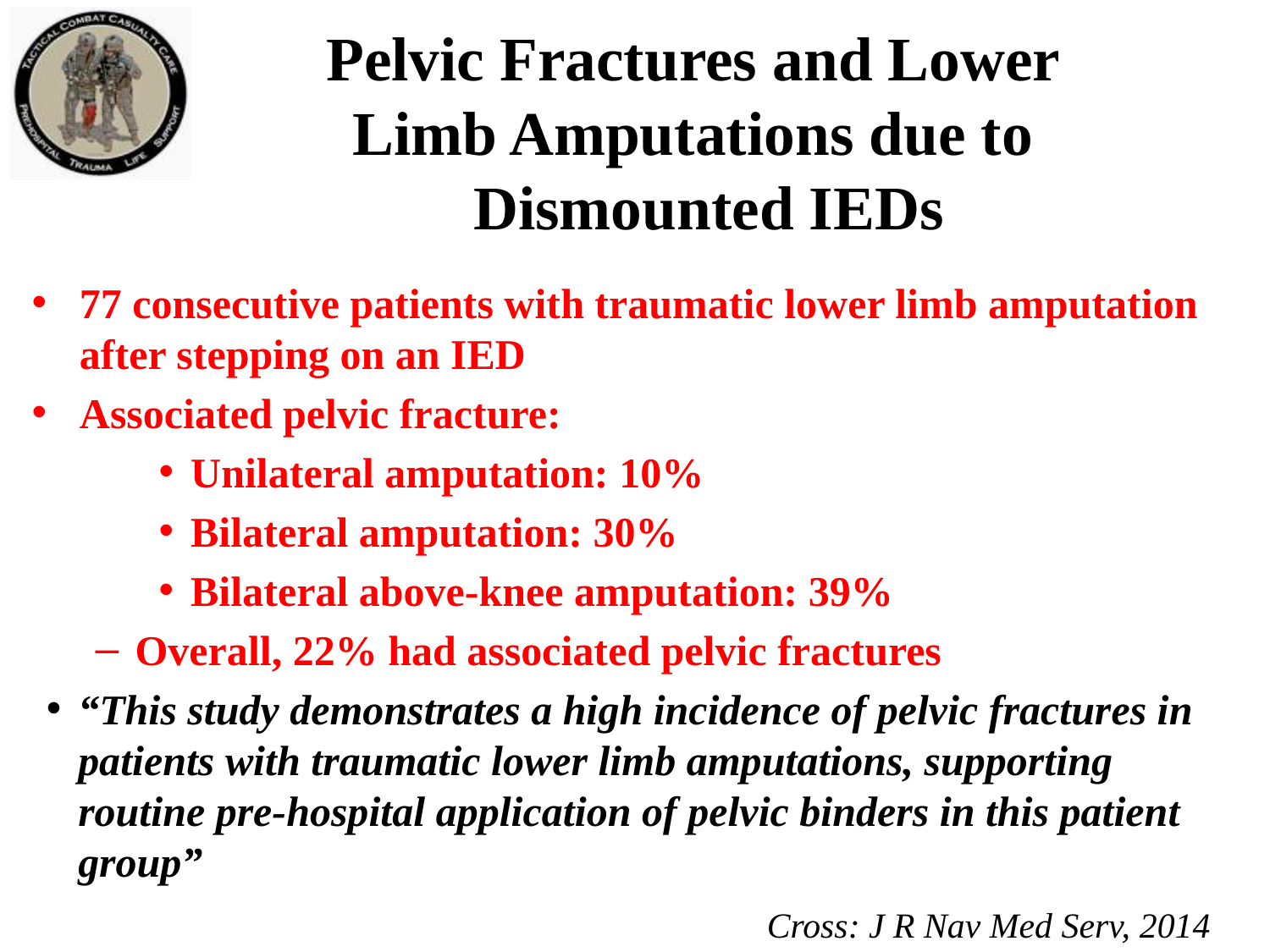

# Pelvic Fractures and Lower Limb Amputations due to Dismounted IEDs
77 consecutive patients with traumatic lower limb amputation after stepping on an IED
Associated pelvic fracture:
Unilateral amputation: 10%
Bilateral amputation: 30%
Bilateral above-knee amputation: 39%
Overall, 22% had associated pelvic fractures
“This study demonstrates a high incidence of pelvic fractures in patients with traumatic lower limb amputations, supporting routine pre-hospital application of pelvic binders in this patient group”
Cross: J R Nav Med Serv, 2014